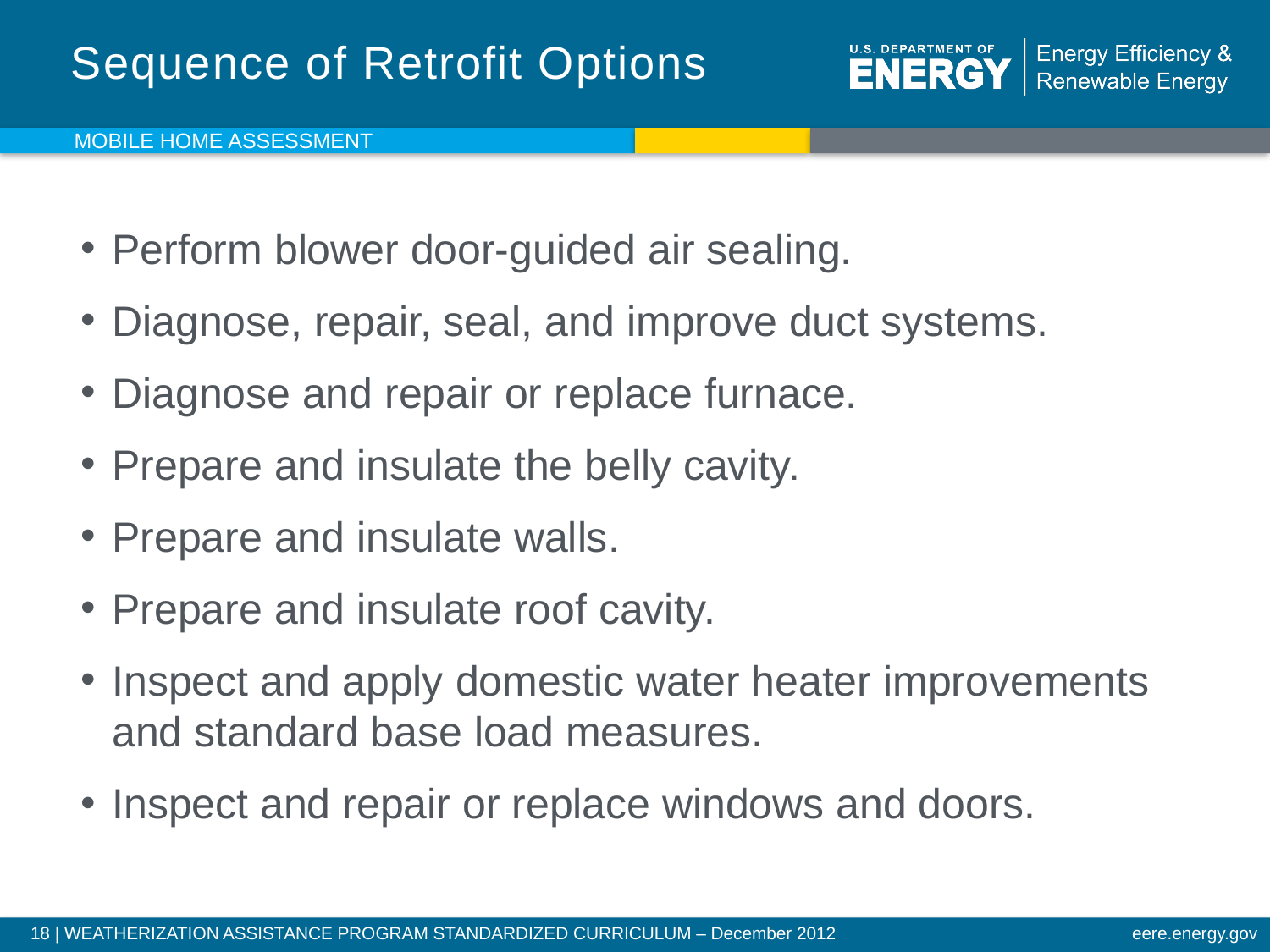

Sequence of Retrofit Options
Mobile Home Assessment
Perform blower door-guided air sealing.
Diagnose, repair, seal, and improve duct systems.
Diagnose and repair or replace furnace.
Prepare and insulate the belly cavity.
Prepare and insulate walls.
Prepare and insulate roof cavity.
Inspect and apply domestic water heater improvements and standard base load measures.
Inspect and repair or replace windows and doors.